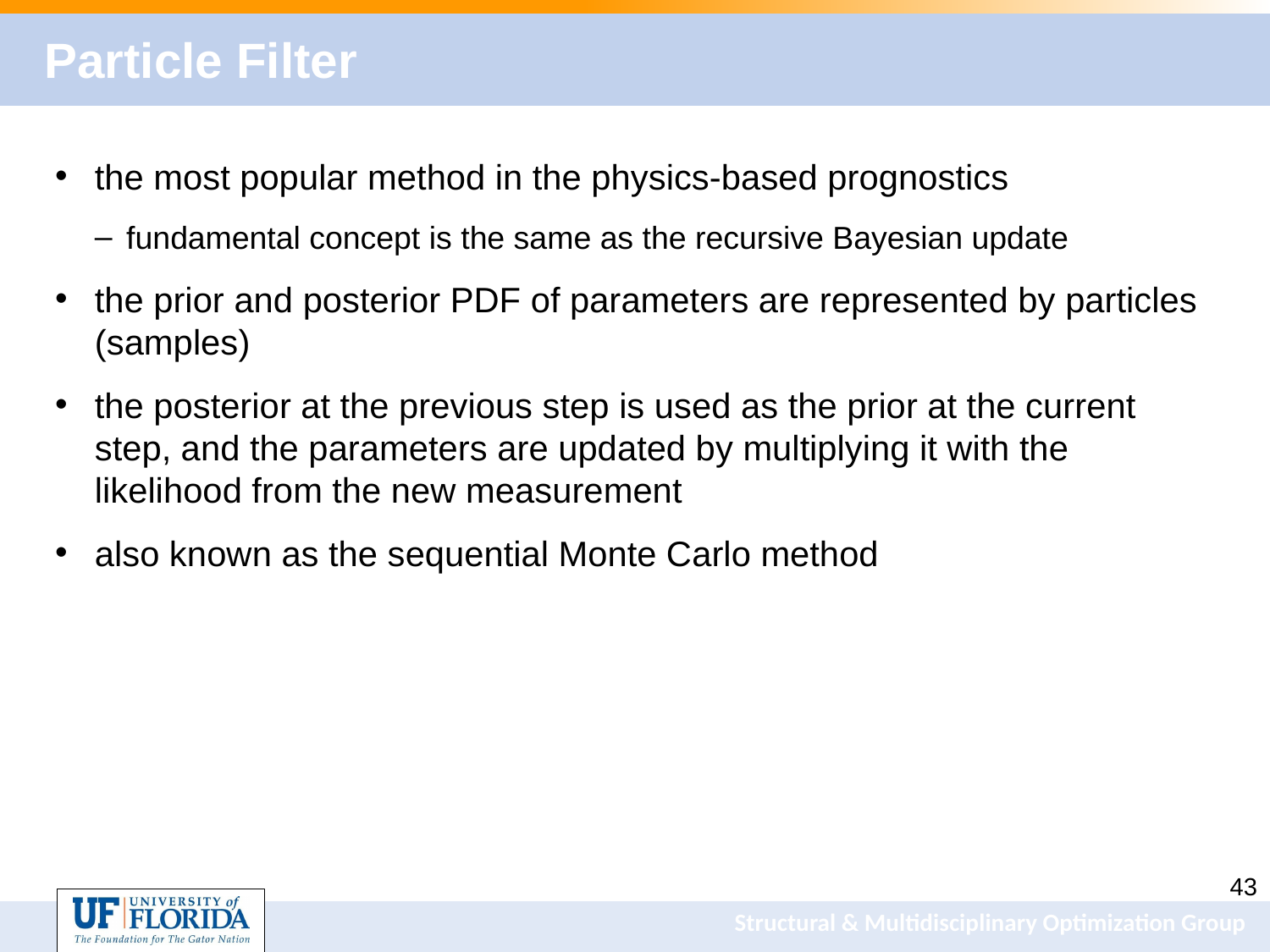

# Particle Filter
the most popular method in the physics-based prognostics
fundamental concept is the same as the recursive Bayesian update
the prior and posterior PDF of parameters are represented by particles (samples)
the posterior at the previous step is used as the prior at the current step, and the parameters are updated by multiplying it with the likelihood from the new measurement
also known as the sequential Monte Carlo method